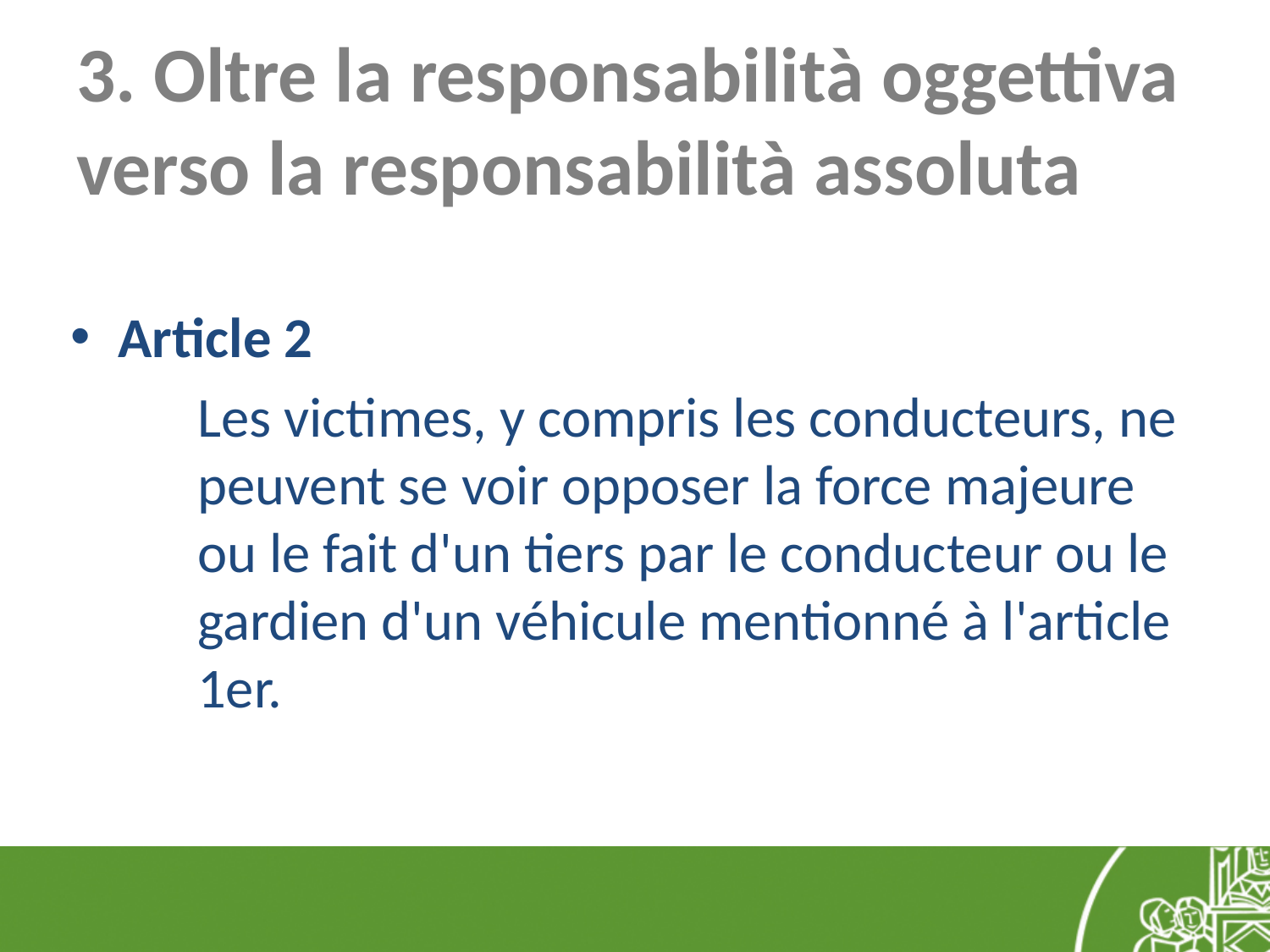

# 3. Oltre la responsabilità oggettiva verso la responsabilità assoluta

Article 2
	Les victimes, y compris les conducteurs, ne 	peuvent se voir opposer la force majeure 	ou le fait d'un tiers par le conducteur ou le 	gardien d'un véhicule mentionné à l'article 	1er.